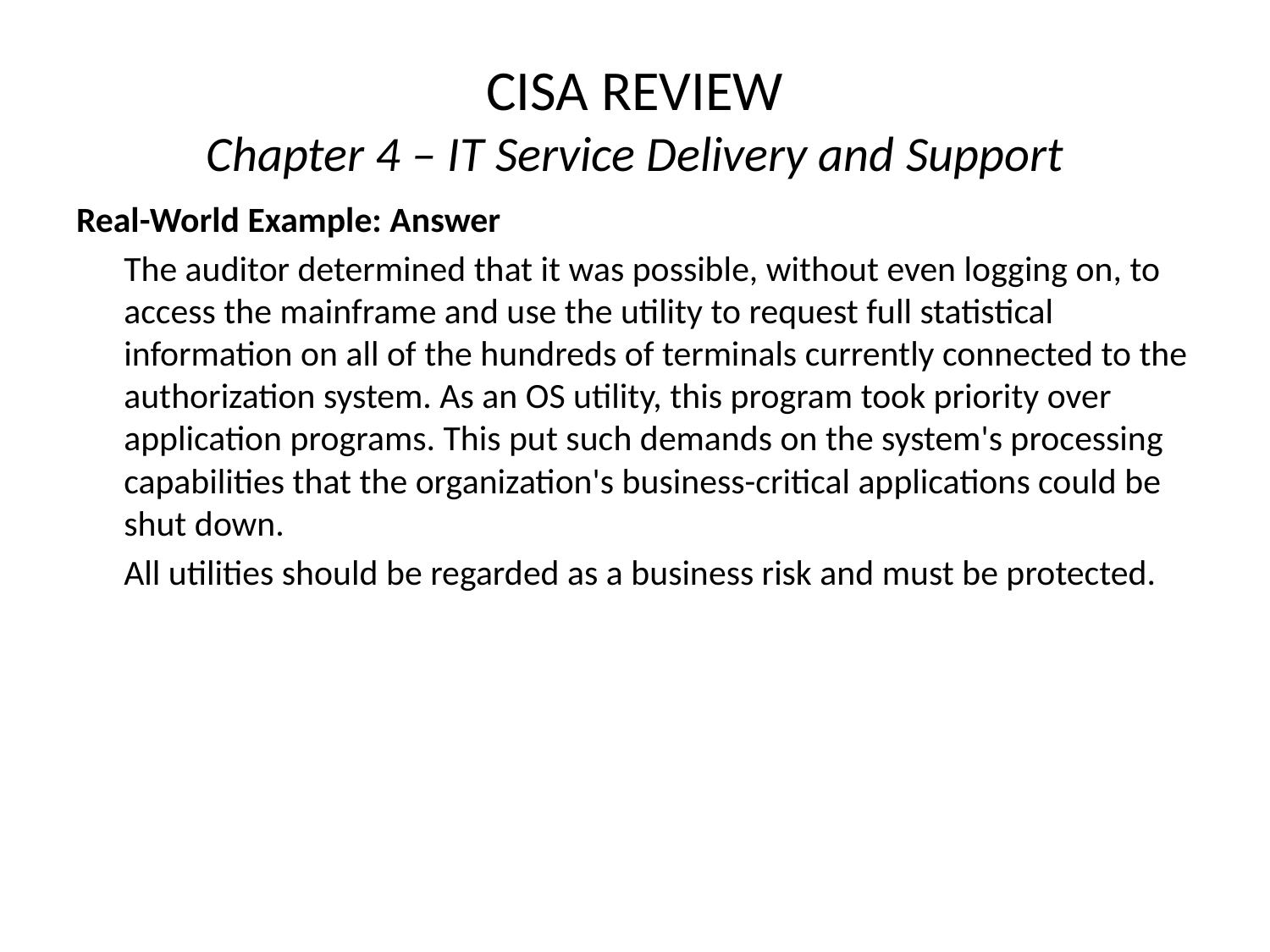

# CISA REVIEW Chapter 4 – IT Service Delivery and Support
Real-World Example: Answer
	The auditor determined that it was possible, without even logging on, to access the mainframe and use the utility to request full statistical information on all of the hundreds of terminals currently connected to the authorization system. As an OS utility, this program took priority over application programs. This put such demands on the system's processing capabilities that the organization's business-critical applications could be shut down.
	All utilities should be regarded as a business risk and must be protected.